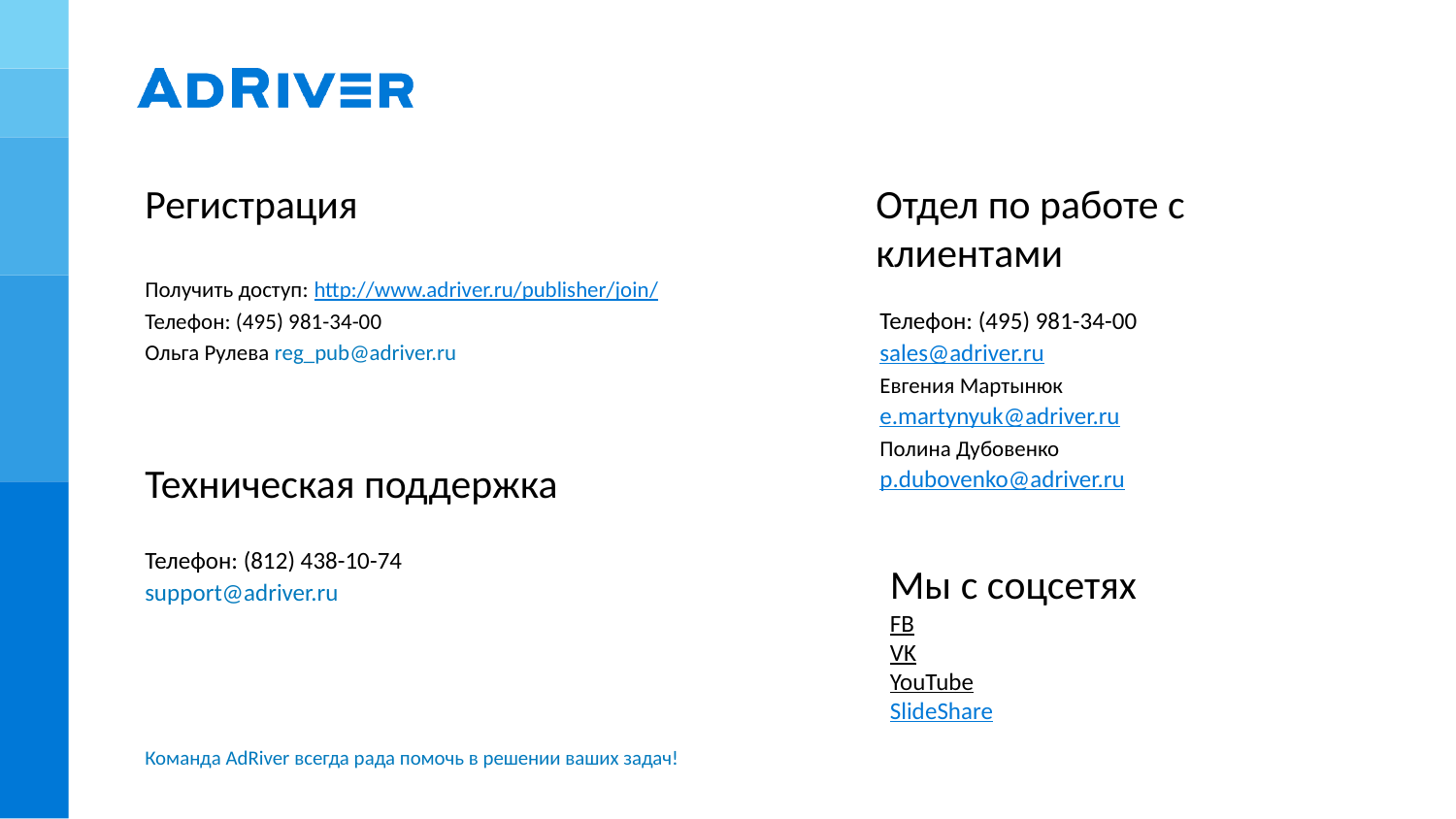

Регистрация
Отдел по работе с клиентами
Получить доступ: http://www.adriver.ru/publisher/join/
Телефон: (495) 981-34-00
Ольга Рулева reg_pub@adriver.ru
Телефон: (495) 981-34-00
sales@adriver.ru
Евгения Мартынюк
e.martynyuk@adriver.ru
Полина Дубовенко
p.dubovenko@adriver.ru

Техническая поддержка
Телефон: (812) 438-10-74
support@adriver.ru
Мы с соцсетях
FB
VK
YouTube
SlideShare
Команда AdRiver всегда рада помочь в решении ваших задач!